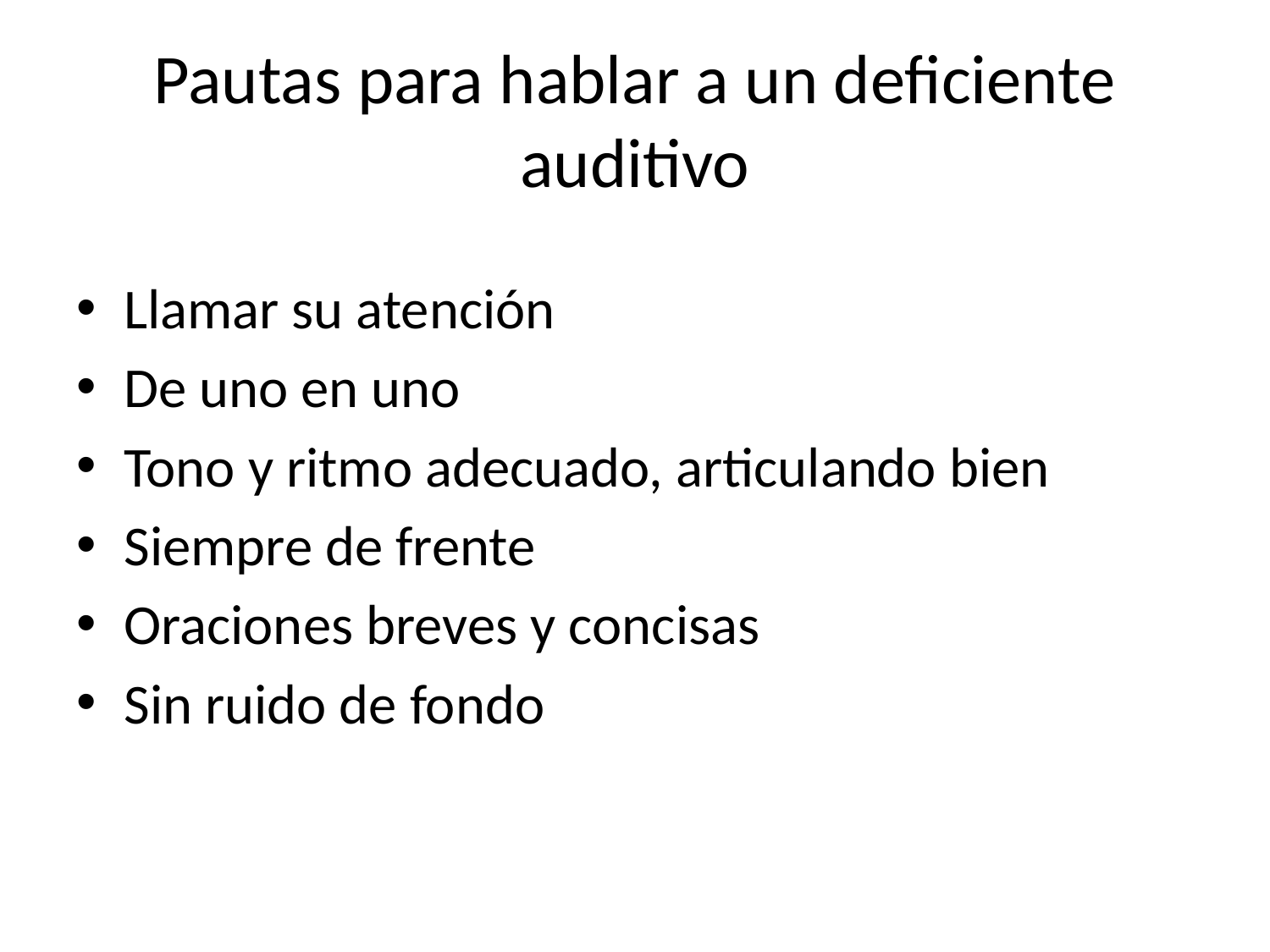

# Pautas para hablar a un deficiente auditivo
Llamar su atención
De uno en uno
Tono y ritmo adecuado, articulando bien
Siempre de frente
Oraciones breves y concisas
Sin ruido de fondo